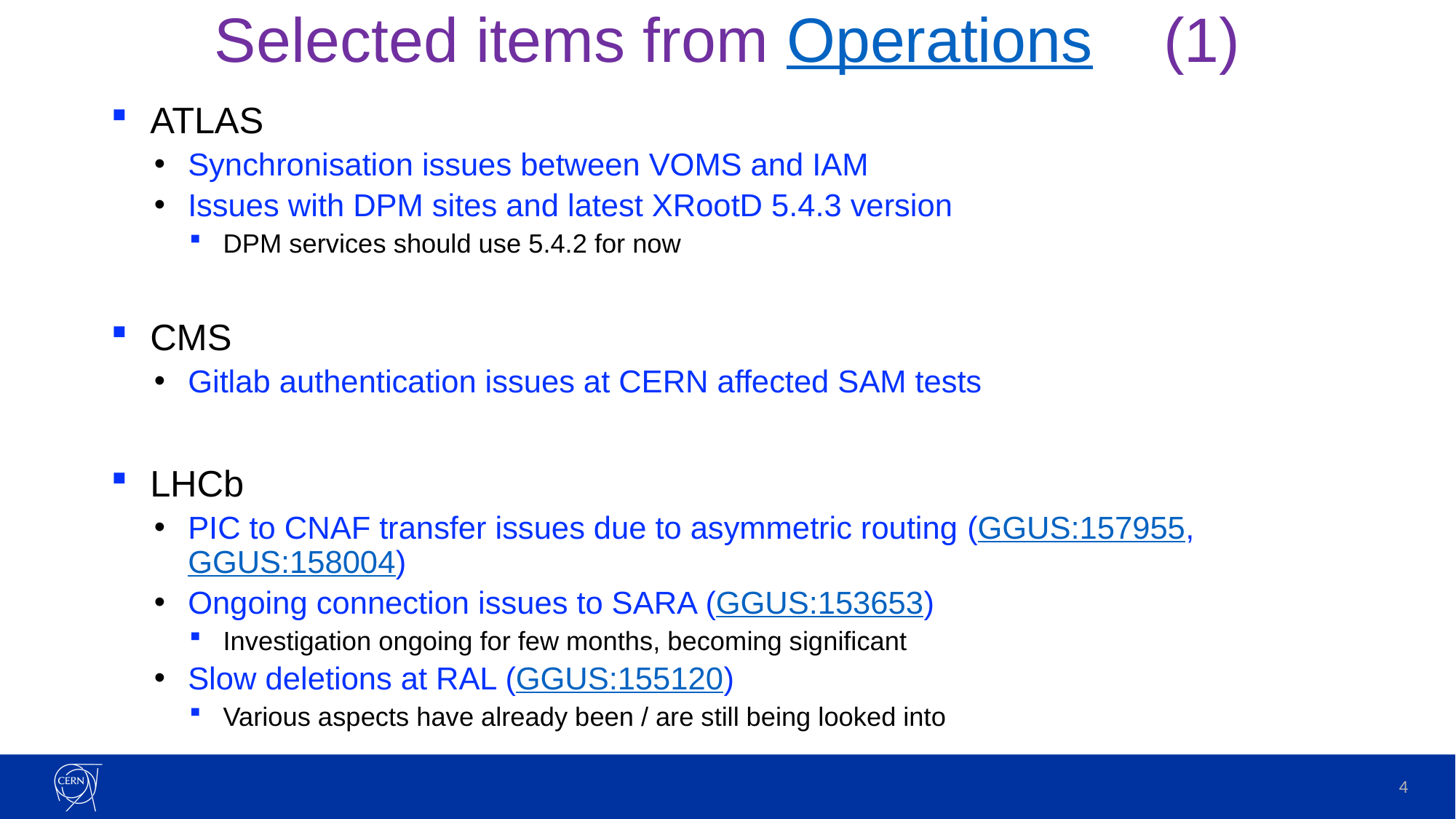

# Selected items from Operations    (1)
ATLAS
Synchronisation issues between VOMS and IAM
Issues with DPM sites and latest XRootD 5.4.3 version
DPM services should use 5.4.2 for now

CMS
Gitlab authentication issues at CERN affected SAM tests

LHCb
PIC to CNAF transfer issues due to asymmetric routing (GGUS:157955, GGUS:158004)
Ongoing connection issues to SARA (GGUS:153653)
Investigation ongoing for few months, becoming significant
Slow deletions at RAL (GGUS:155120)
Various aspects have already been / are still being looked into
4